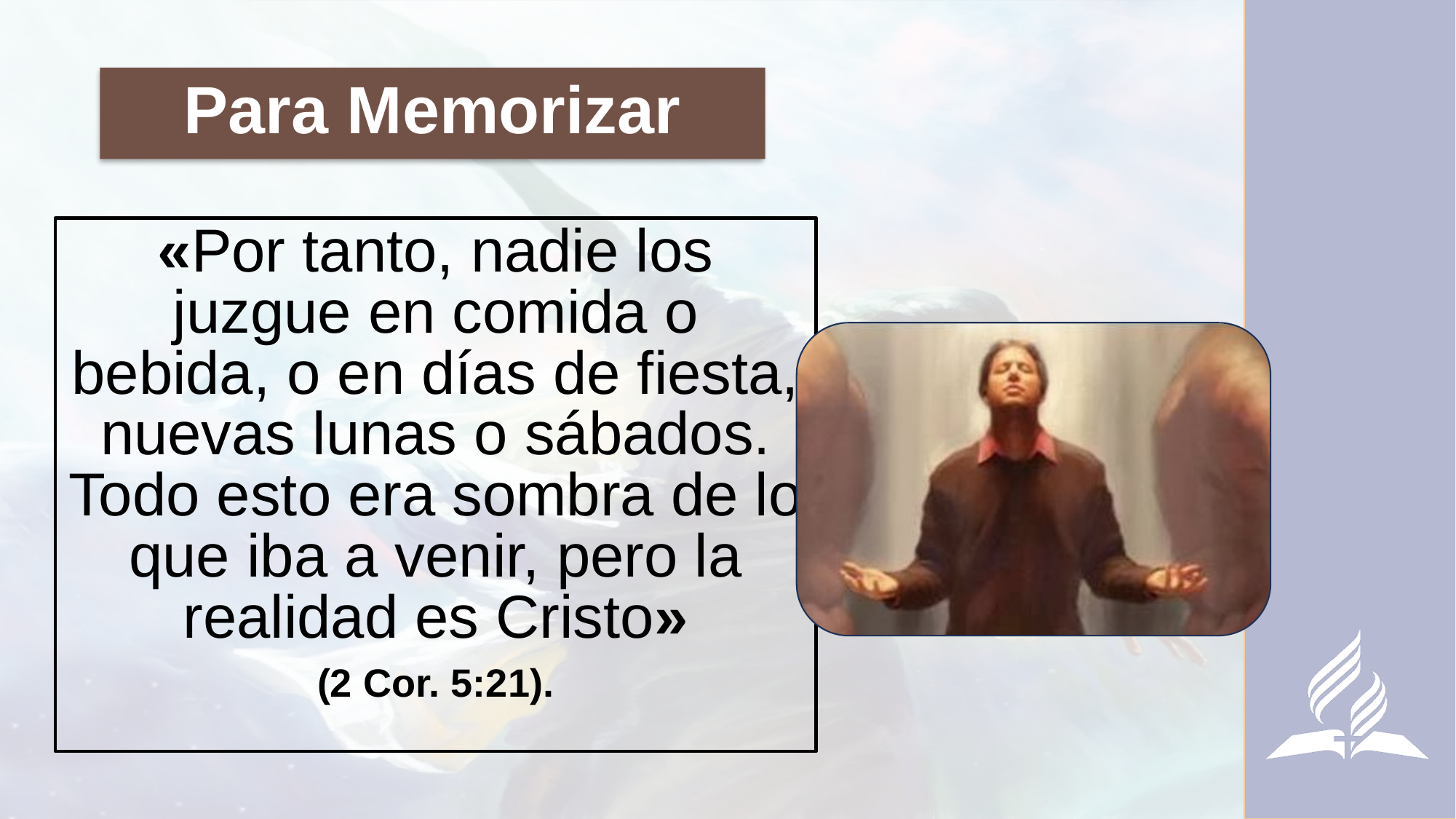

# Para Memorizar
«Por tanto, nadie los juzgue en comida o bebida, o en días de fiesta, nuevas lunas o sábados. Todo esto era sombra de lo que iba a venir, pero la realidad es Cristo»
(2 Cor. 5:21).